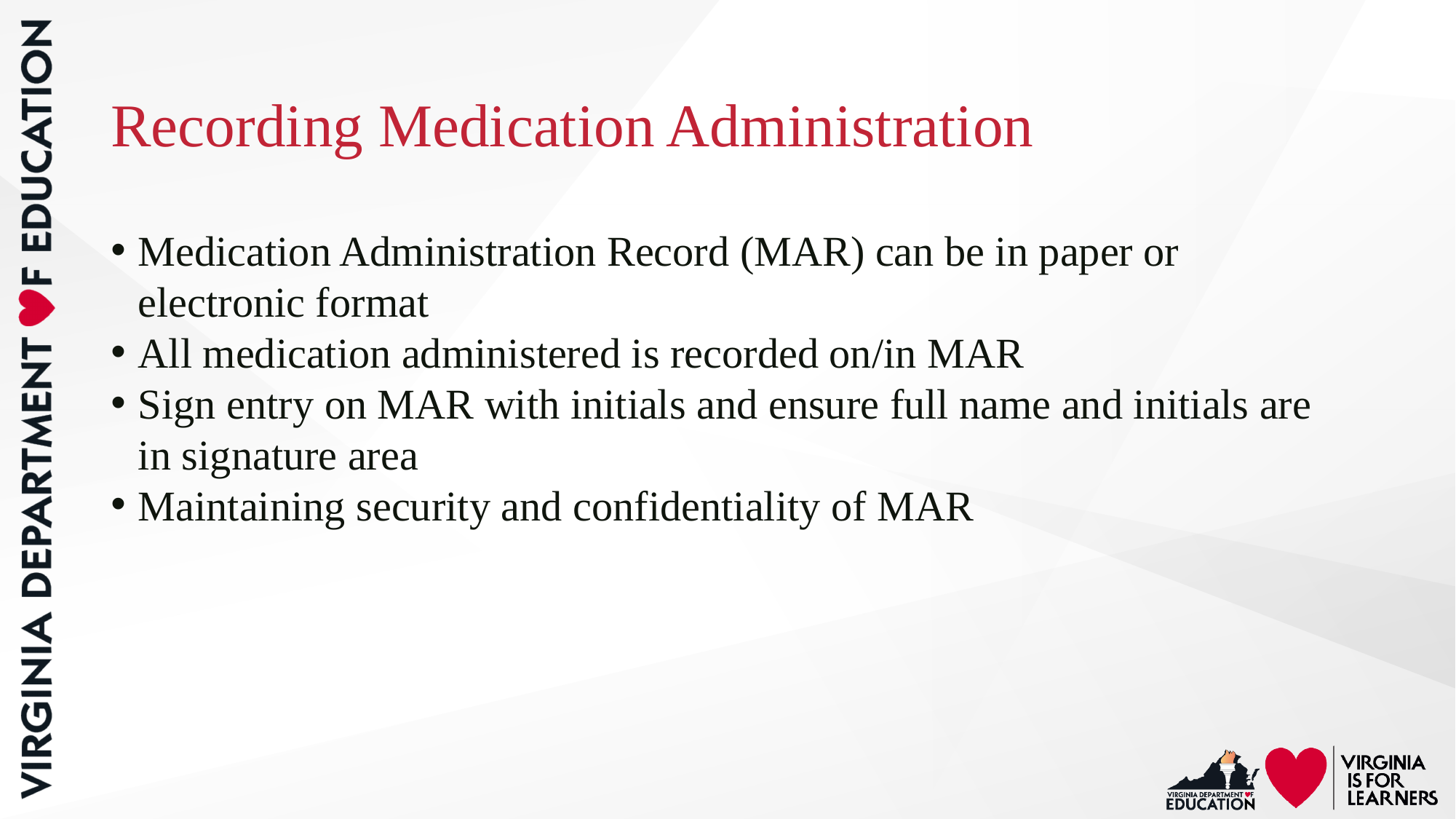

# Recording Medication Administration
Medication Administration Record (MAR) can be in paper or electronic format
All medication administered is recorded on/in MAR
Sign entry on MAR with initials and ensure full name and initials are in signature area
Maintaining security and confidentiality of MAR